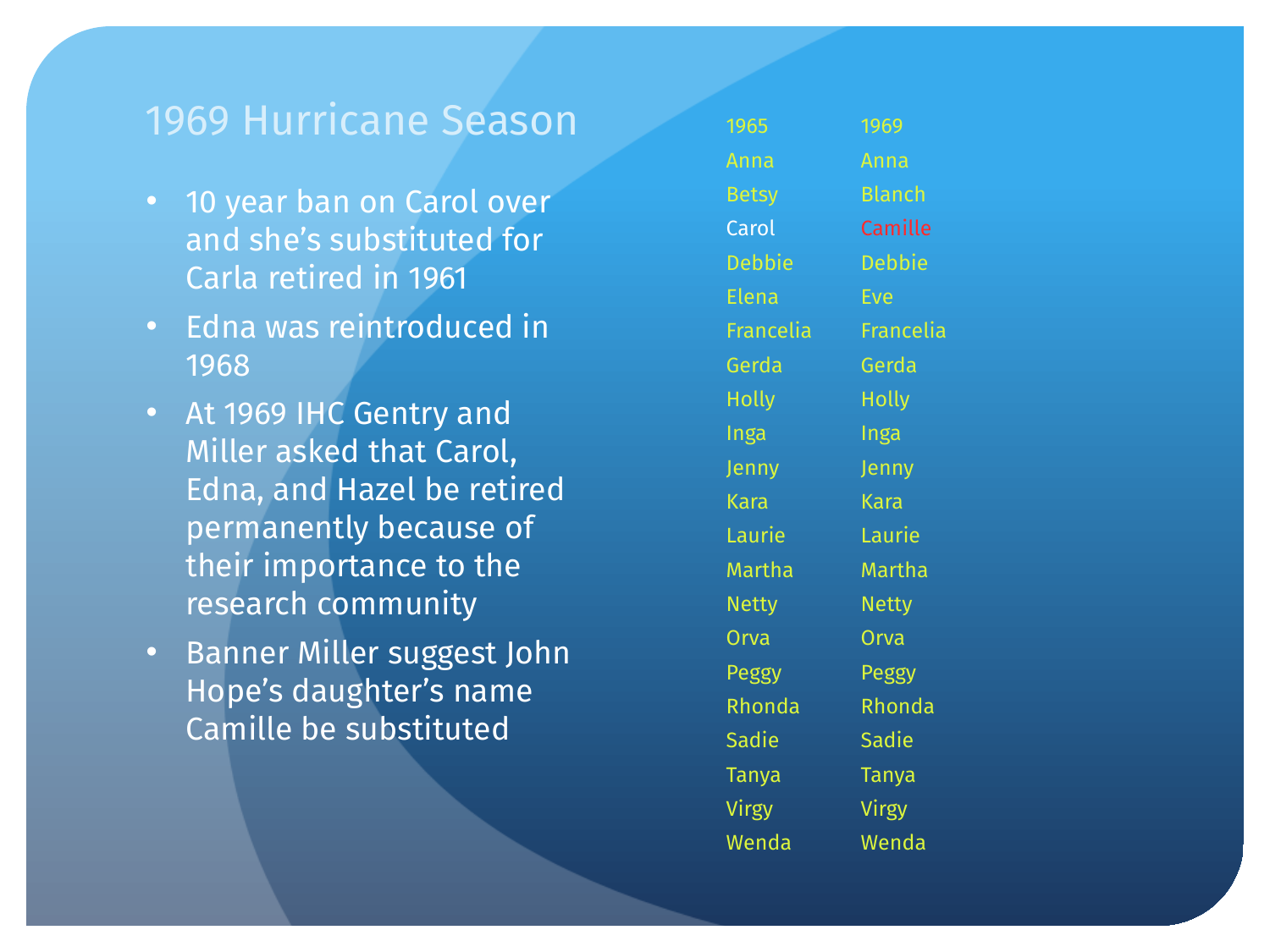

# 1969 Hurricane Season

1965
Anna
Betsy
Carol
Debbie
Elena
Francelia
Gerda
Holly
Inga
Jenny
Kara
Laurie
Martha
Netty
Orva
Peggy
Rhonda
Sadie
Tanya
Virgy
Wenda

1969
Anna
Blanch
Camille
Debbie
Eve
Francelia
Gerda
Holly
Inga
Jenny
Kara
Laurie
Martha
Netty
Orva
Peggy
Rhonda
Sadie
Tanya
Virgy
Wenda

10 year ban on Carol over and she’s substituted for Carla retired in 1961
Edna was reintroduced in 1968
At 1969 IHC Gentry and Miller asked that Carol, Edna, and Hazel be retired permanently because of their importance to the research community
Banner Miller suggest John Hope’s daughter’s name Camille be substituted